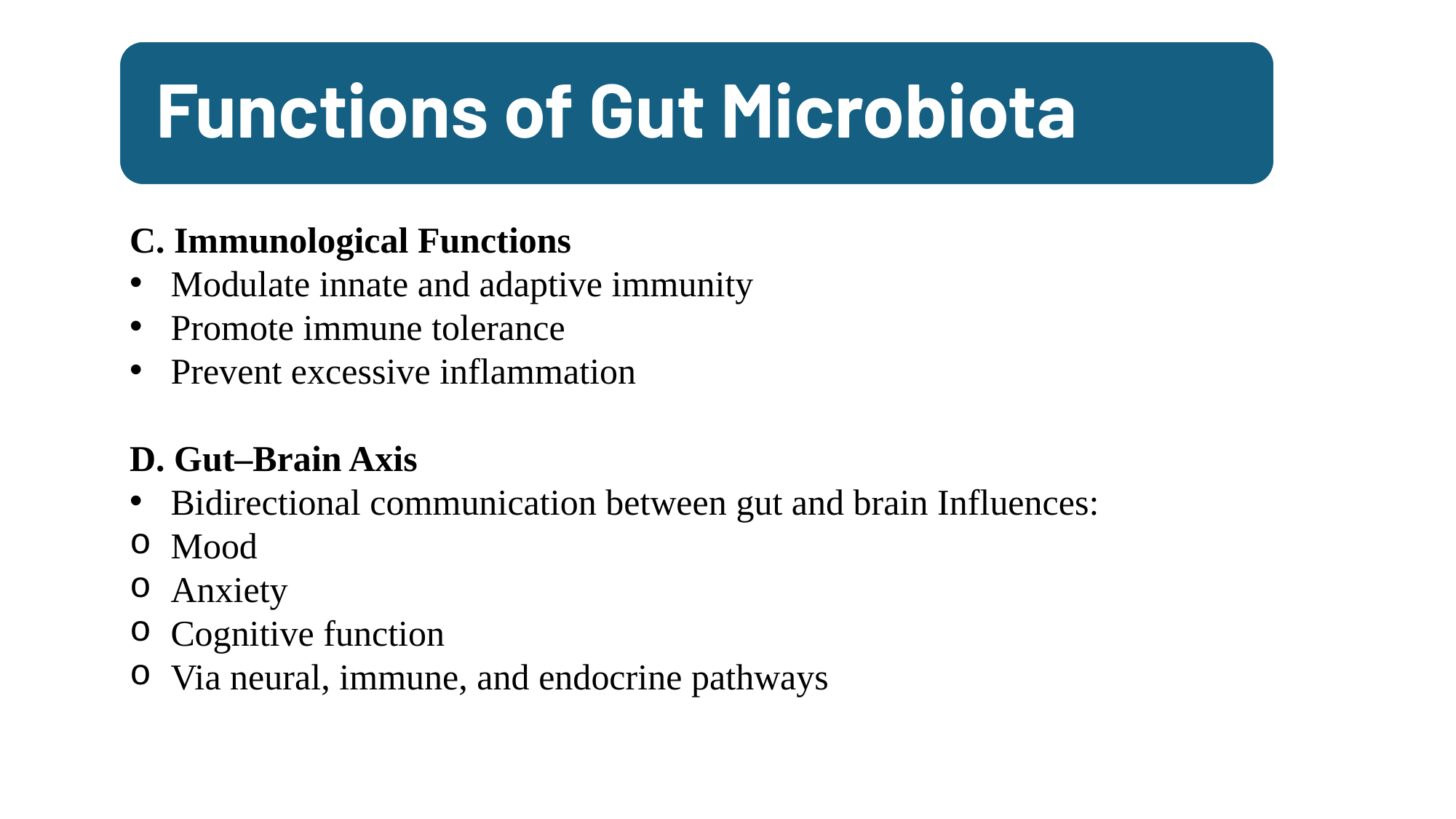

Functions of Gut Microbiota

C. Immunological Functions
Modulate innate and adaptive immunity
Promote immune tolerance
Prevent excessive inflammation

D. Gut–Brain Axis
Bidirectional communication between gut and brain Influences:
Mood
Anxiety
Cognitive function
Via neural, immune, and endocrine pathways